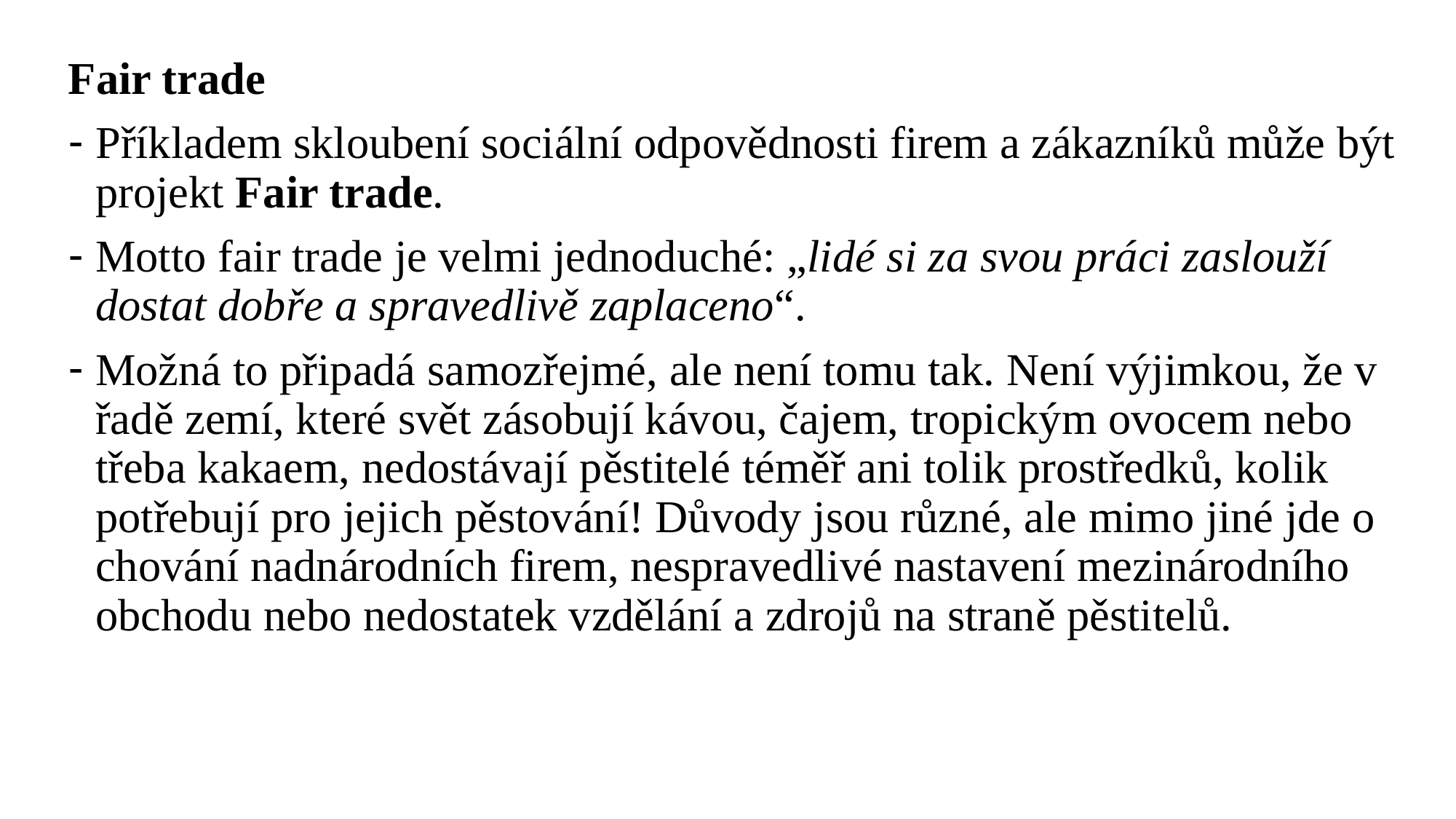

Fair trade
Příkladem skloubení sociální odpovědnosti firem a zákazníků může být projekt Fair trade.
Motto fair trade je velmi jednoduché: „lidé si za svou práci zaslouží dostat dobře a spravedlivě zaplaceno“.
Možná to připadá samozřejmé, ale není tomu tak. Není výjimkou, že v řadě zemí, které svět zásobují kávou, čajem, tropickým ovocem nebo třeba kakaem, nedostávají pěstitelé téměř ani tolik prostředků, kolik potřebují pro jejich pěstování! Důvody jsou různé, ale mimo jiné jde o chování nadnárodních firem, nespravedlivé nastavení mezinárodního obchodu nebo nedostatek vzdělání a zdrojů na straně pěstitelů.